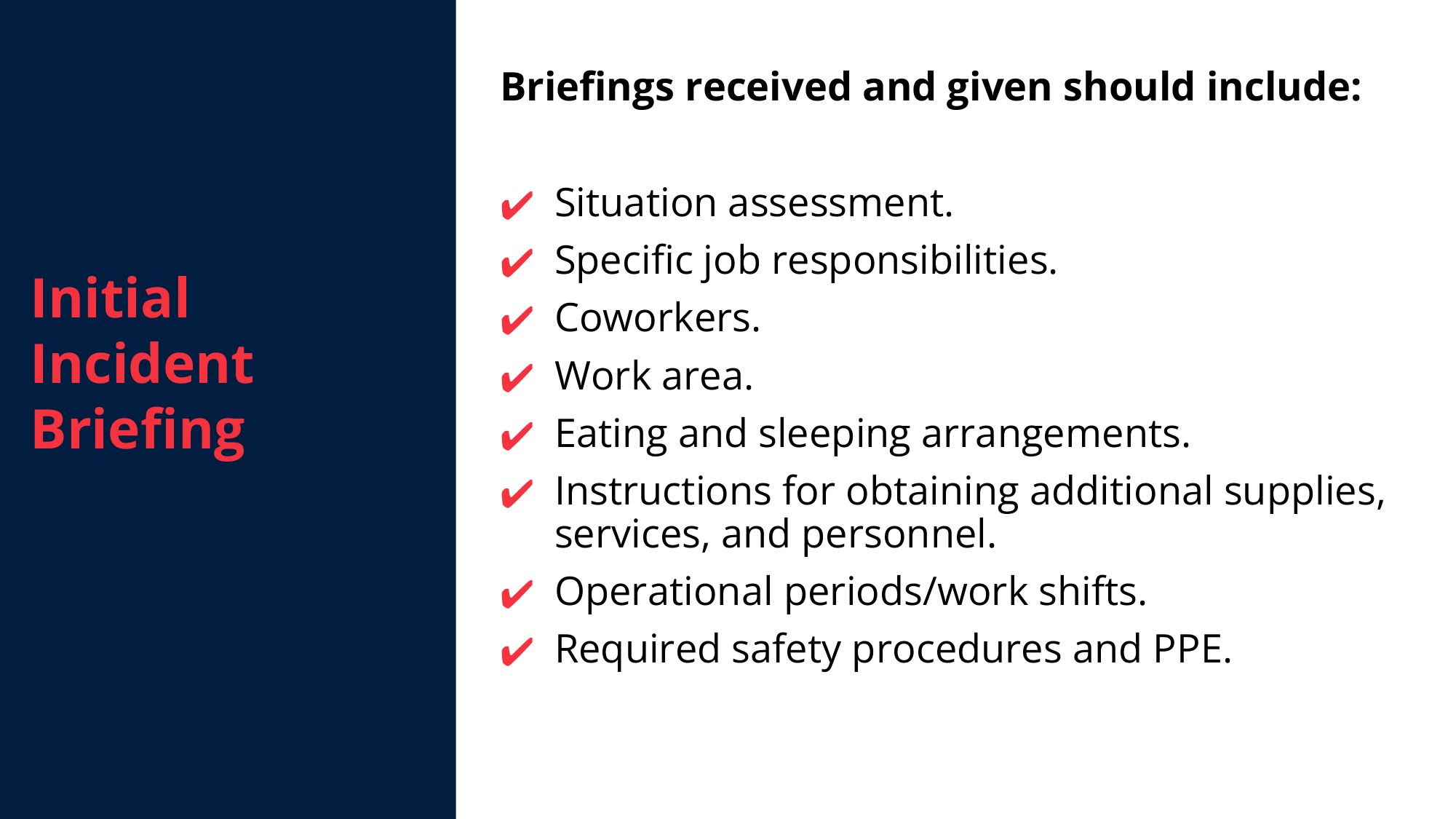

Briefings received and given should include:

Situation assessment.
Specific job responsibilities.
Coworkers.
Work area.
Eating and sleeping arrangements.
Instructions for obtaining additional supplies, services, and personnel.
Operational periods/work shifts.
Required safety procedures and PPE.

Initial Incident Briefing